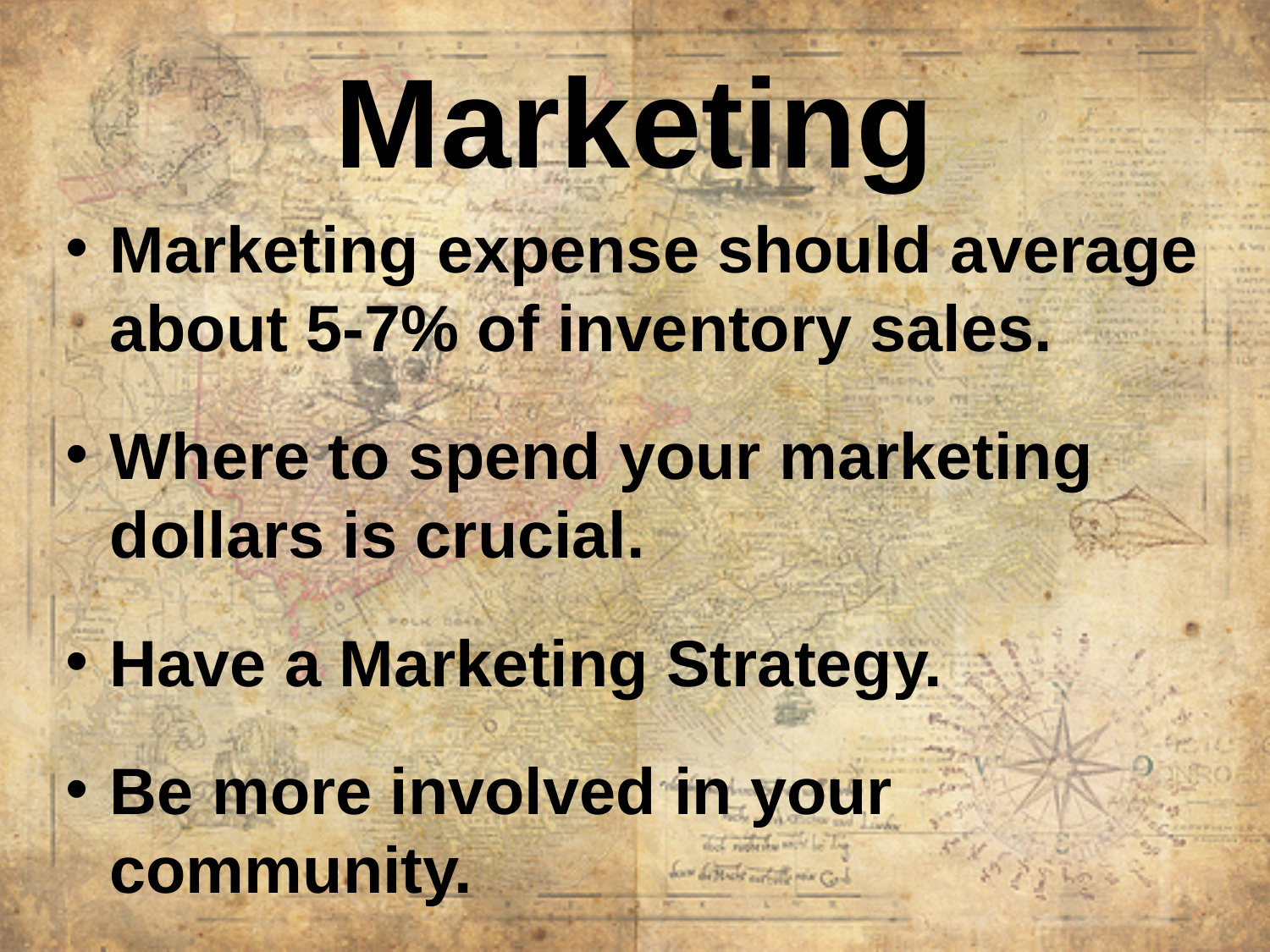

# Marketing
Marketing expense should average about 5-7% of inventory sales.

Where to spend your marketing dollars is crucial.

Have a Marketing Strategy.

Be more involved in your community.